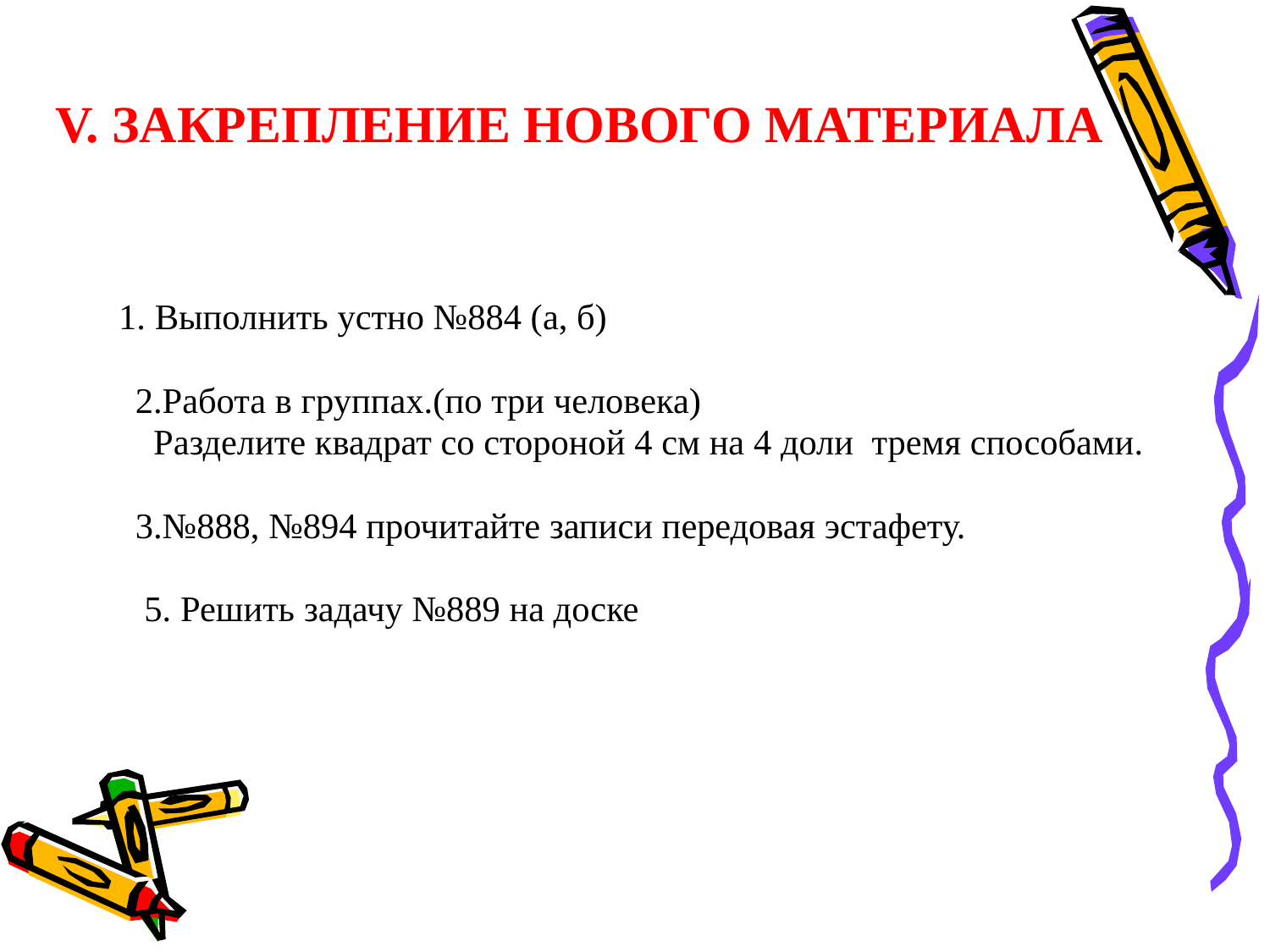

1. Выполнить устно №884 (а, б)

   2.Работа в группах.(по три человека)
     Разделите квадрат со стороной 4 см на 4 доли  тремя способами.

   3.№888, №894 прочитайте записи передовая эстафету.

    5. Решить задачу №889 на доске

V. Закрепление нового материала